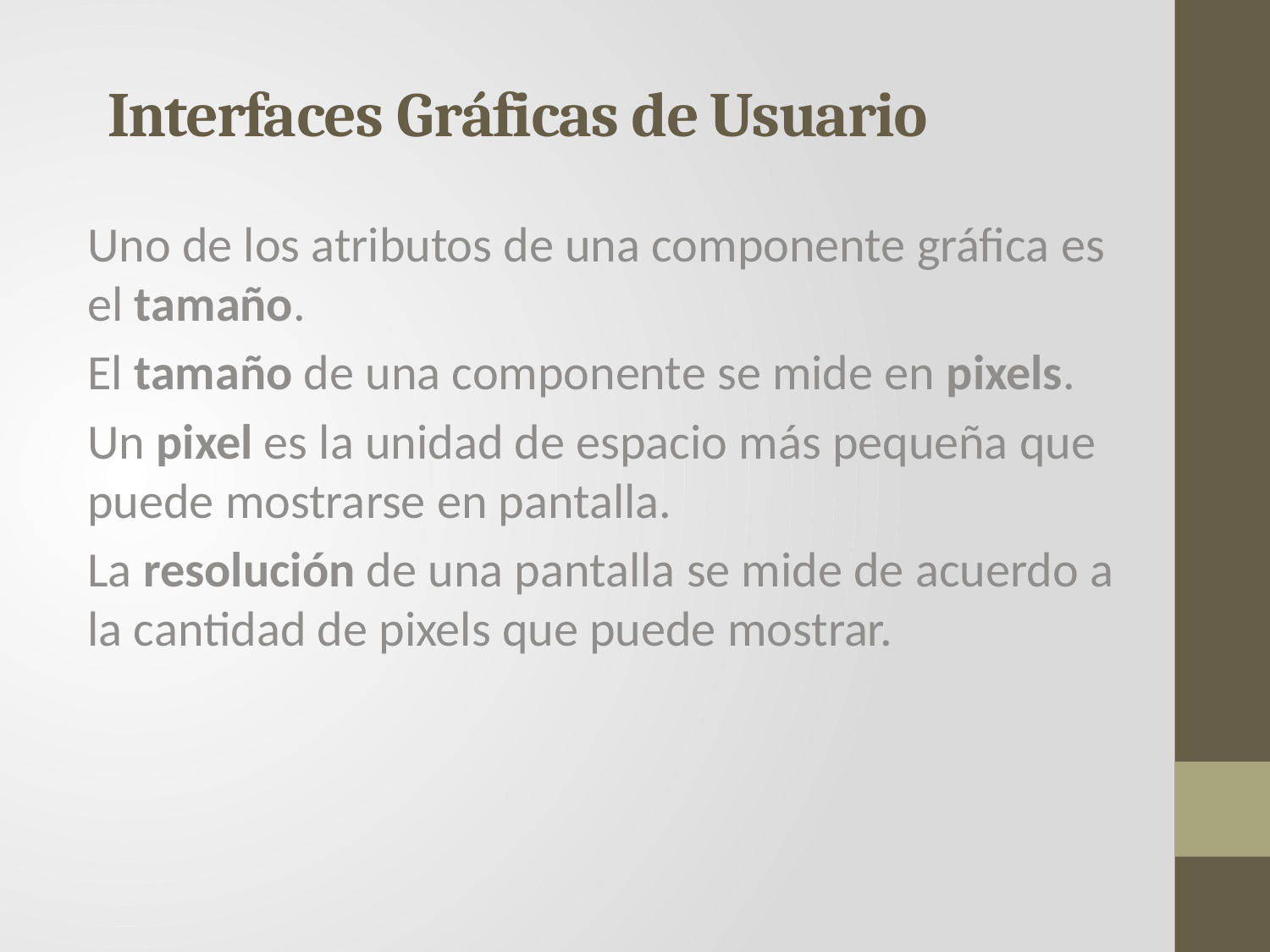

# Interfaces Gráficas de Usuario
Uno de los atributos de una componente gráfica es el tamaño.
El tamaño de una componente se mide en pixels.
Un pixel es la unidad de espacio más pequeña que puede mostrarse en pantalla.
La resolución de una pantalla se mide de acuerdo a la cantidad de pixels que puede mostrar.